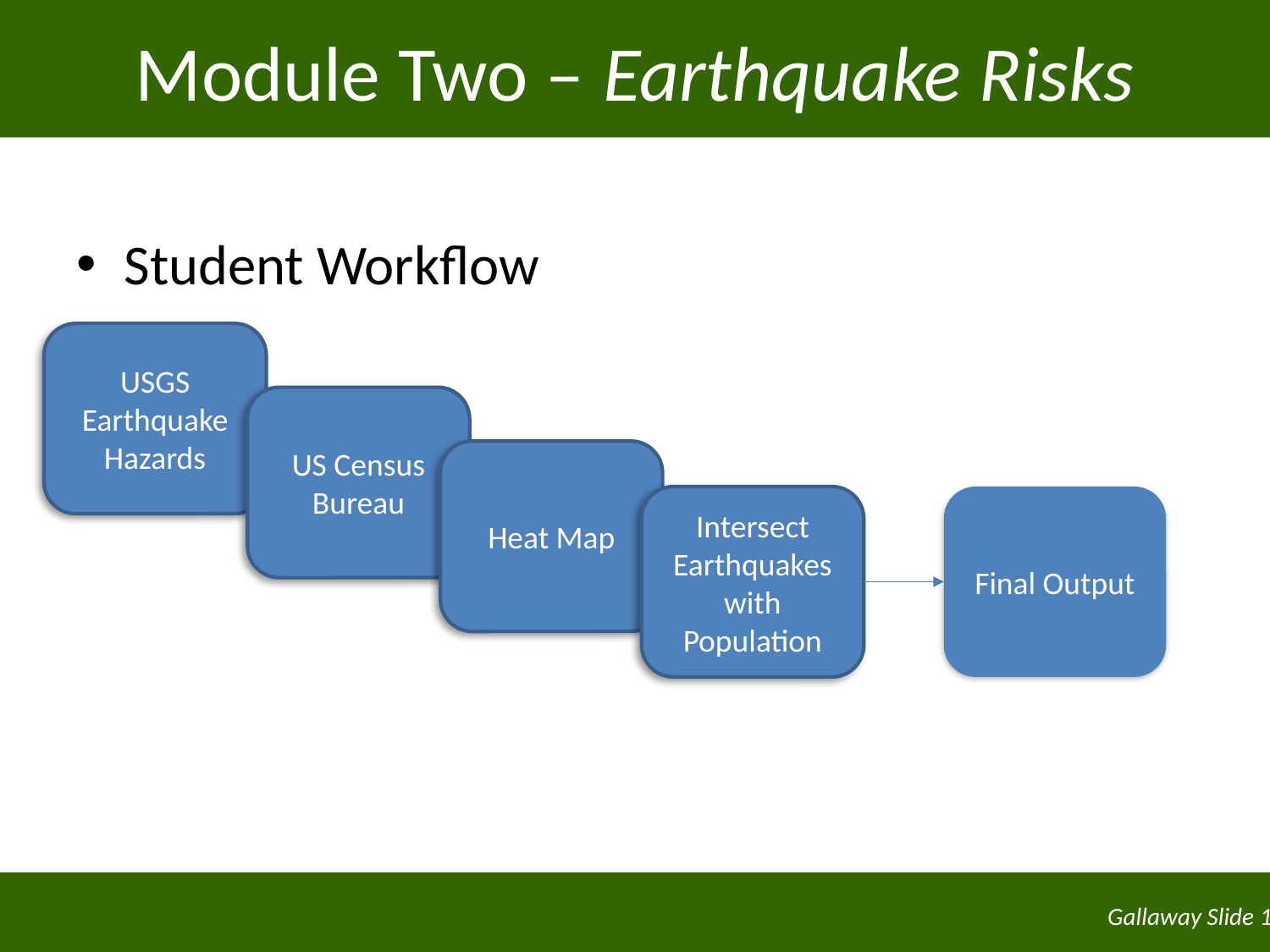

# Module Two – Earthquake Risks
Student Workflow
USGS Earthquake Hazards
US Census Bureau
Heat Map
Intersect Earthquakes with Population
Final Output